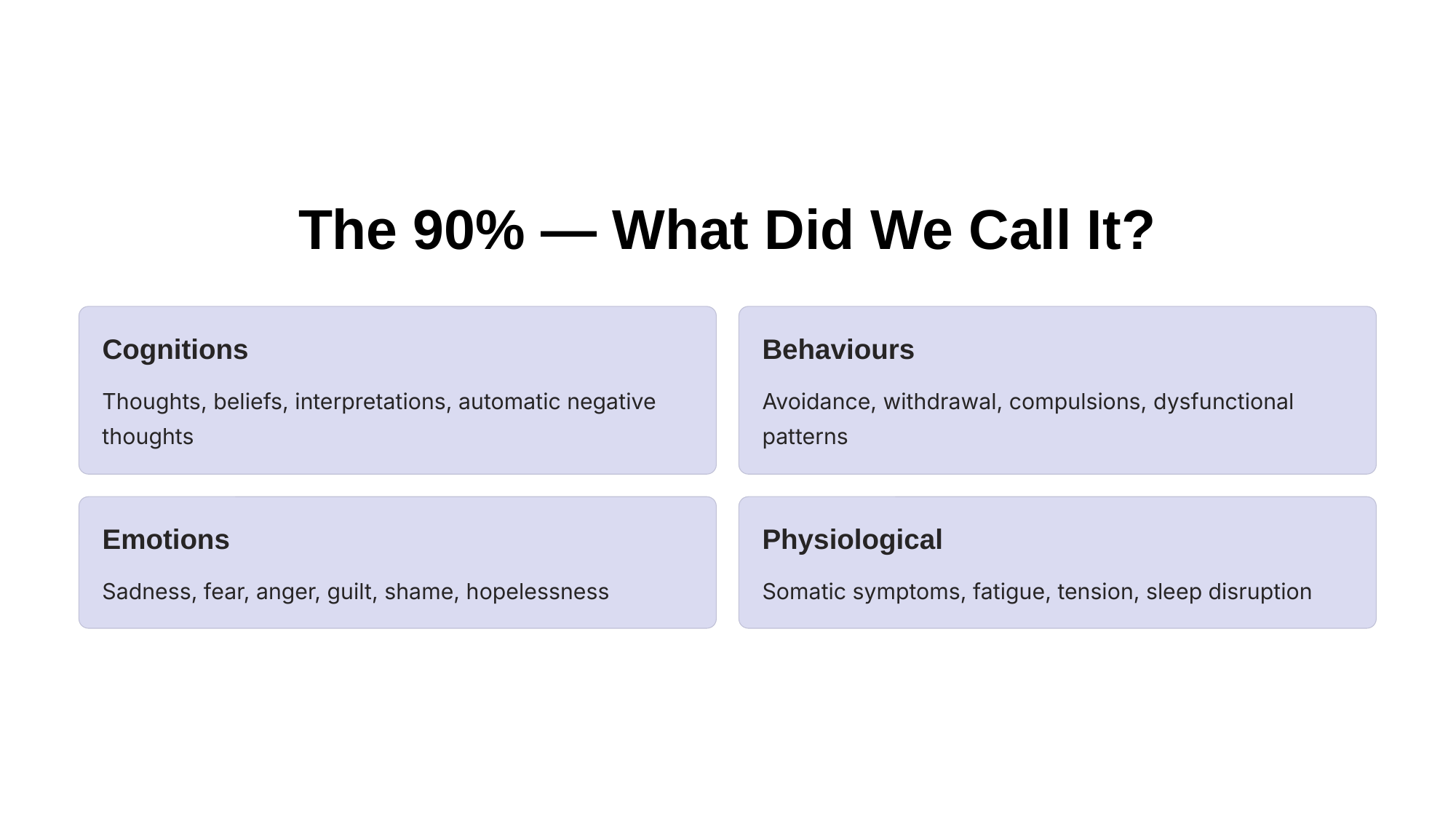

The 90% — What Did We Call It?

Cognitions
Behaviours
Thoughts, beliefs, interpretations, automatic negative thoughts
Avoidance, withdrawal, compulsions, dysfunctional patterns

Emotions
Physiological
Sadness, fear, anger, guilt, shame, hopelessness
Somatic symptoms, fatigue, tension, sleep disruption